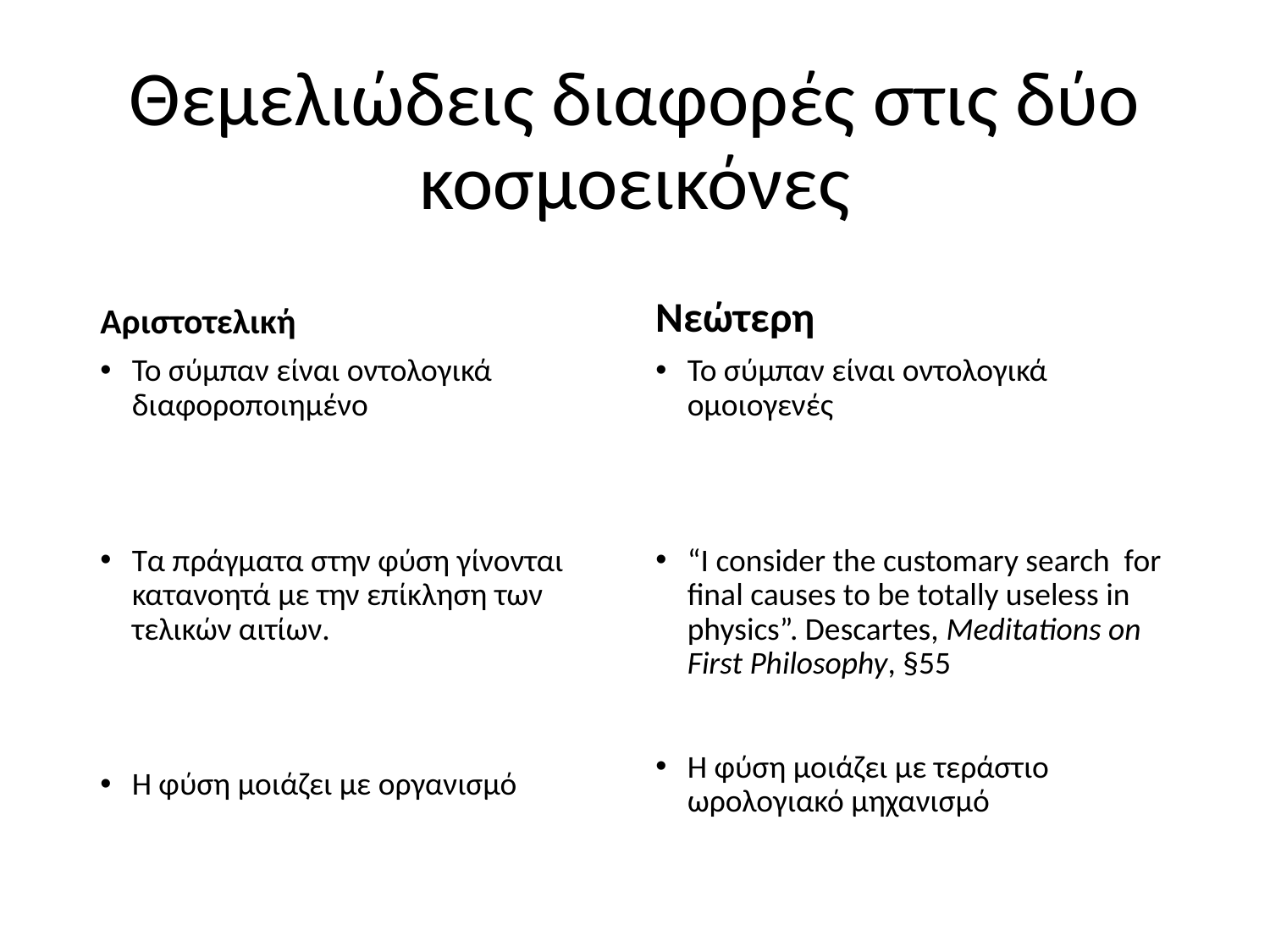

# Θεμελιώδεις διαφορές στις δύο κοσμοεικόνες
Αριστοτελική
Νεώτερη
Το σύμπαν είναι οντολογικά διαφοροποιημένο

Τα πράγματα στην φύση γίνονται κατανοητά με την επίκληση των τελικών αιτίων.

Η φύση μοιάζει με οργανισμό
Το σύμπαν είναι οντολογικά ομοιογενές

“I consider the customary search  for final causes to be totally useless in physics”. Descartes, Meditations on First Philosophy, §55

Η φύση μοιάζει με τεράστιο ωρολογιακό μηχανισμό